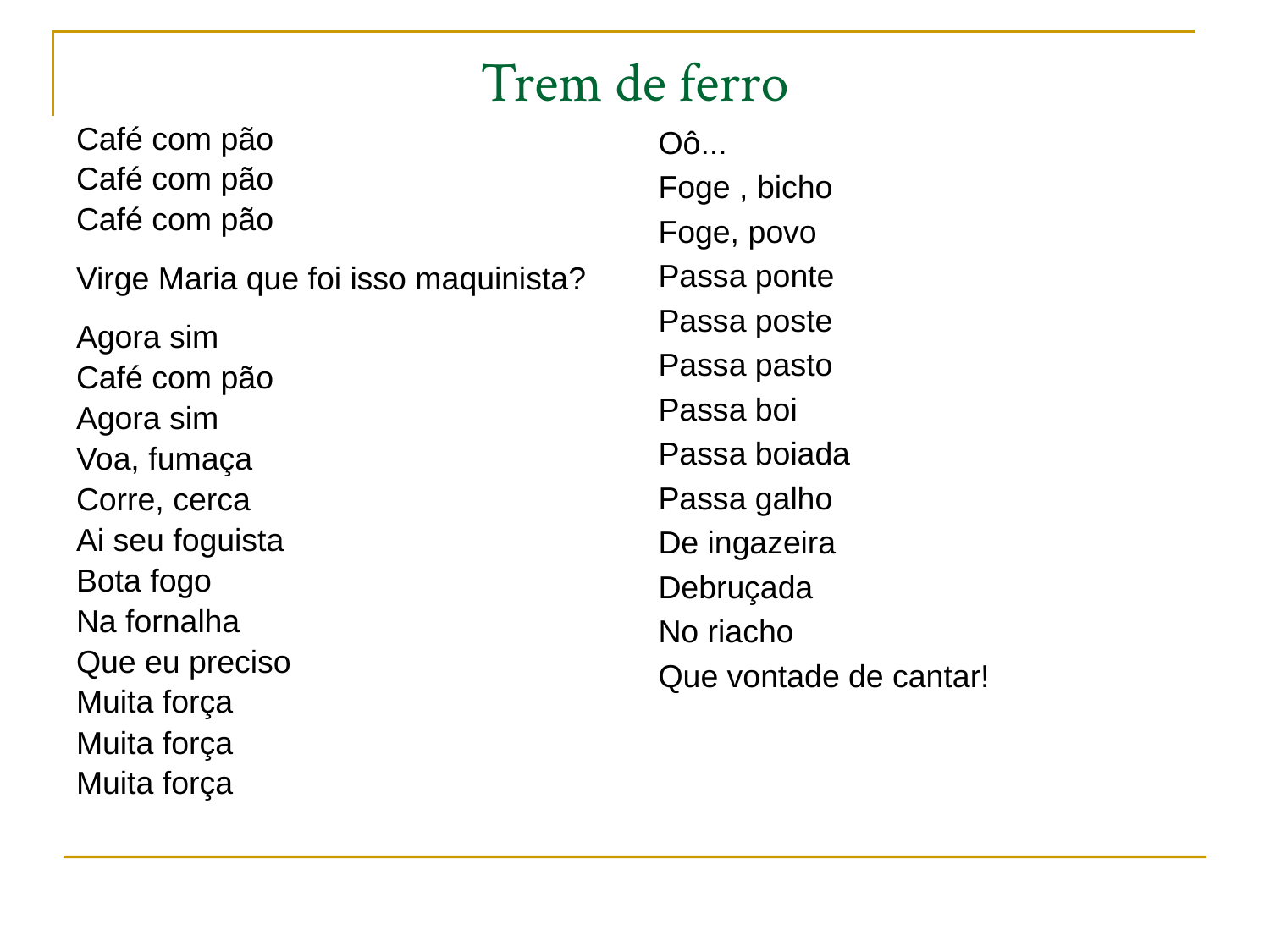

# Trem de ferro
Café com pão
Café com pão
Café com pão

Virge Maria que foi isso maquinista?

Agora sim
Café com pão
Agora sim
Voa, fumaça
Corre, cerca
Ai seu foguista
Bota fogo
Na fornalha
Que eu preciso
Muita força
Muita força
Muita força

Oô...
Foge , bicho
Foge, povo
Passa ponte
Passa poste
Passa pasto
Passa boi
Passa boiada
Passa galho
De ingazeira
Debruçada
No riacho
Que vontade de cantar!